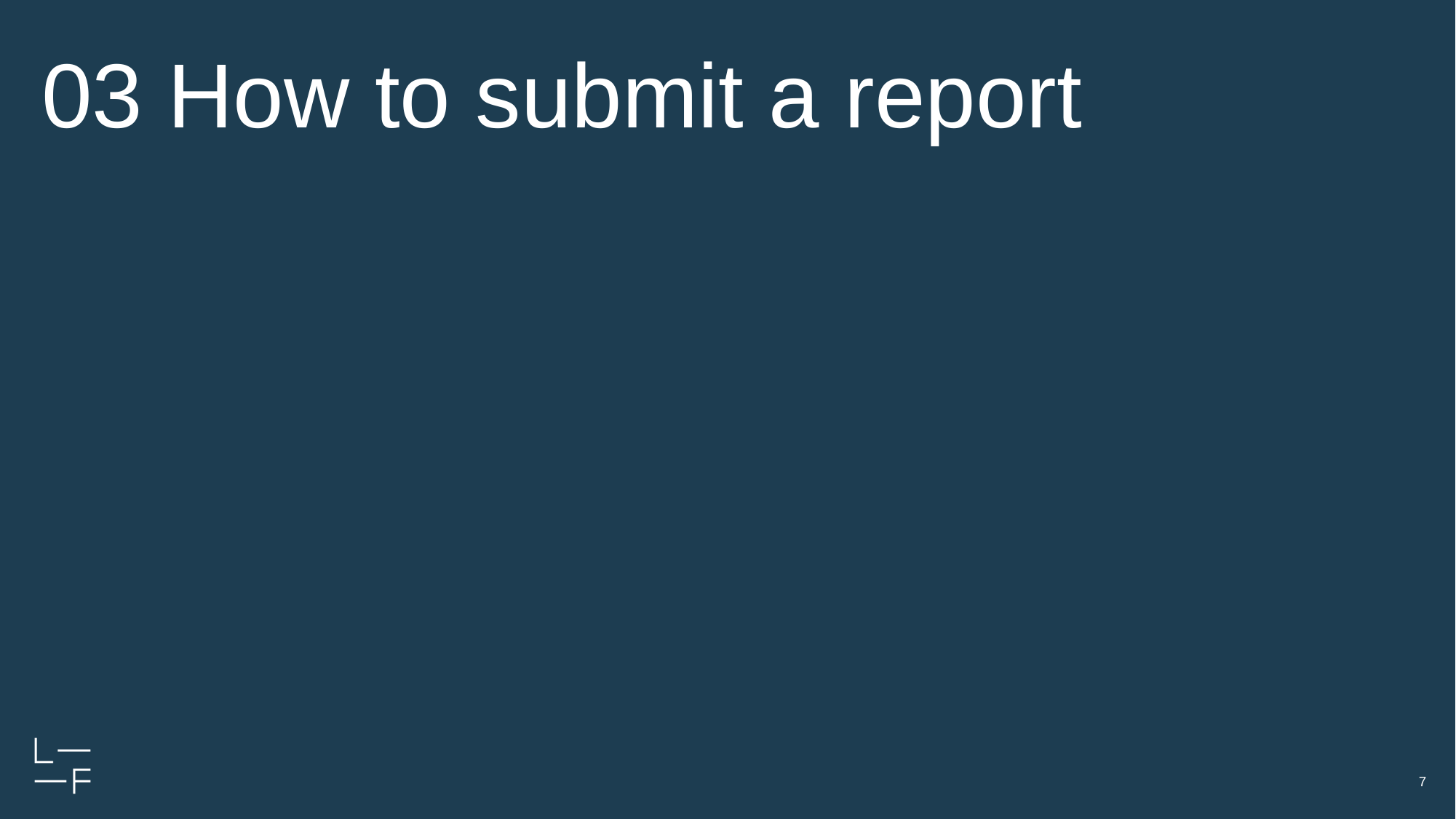

# 03 How to submit a report
7